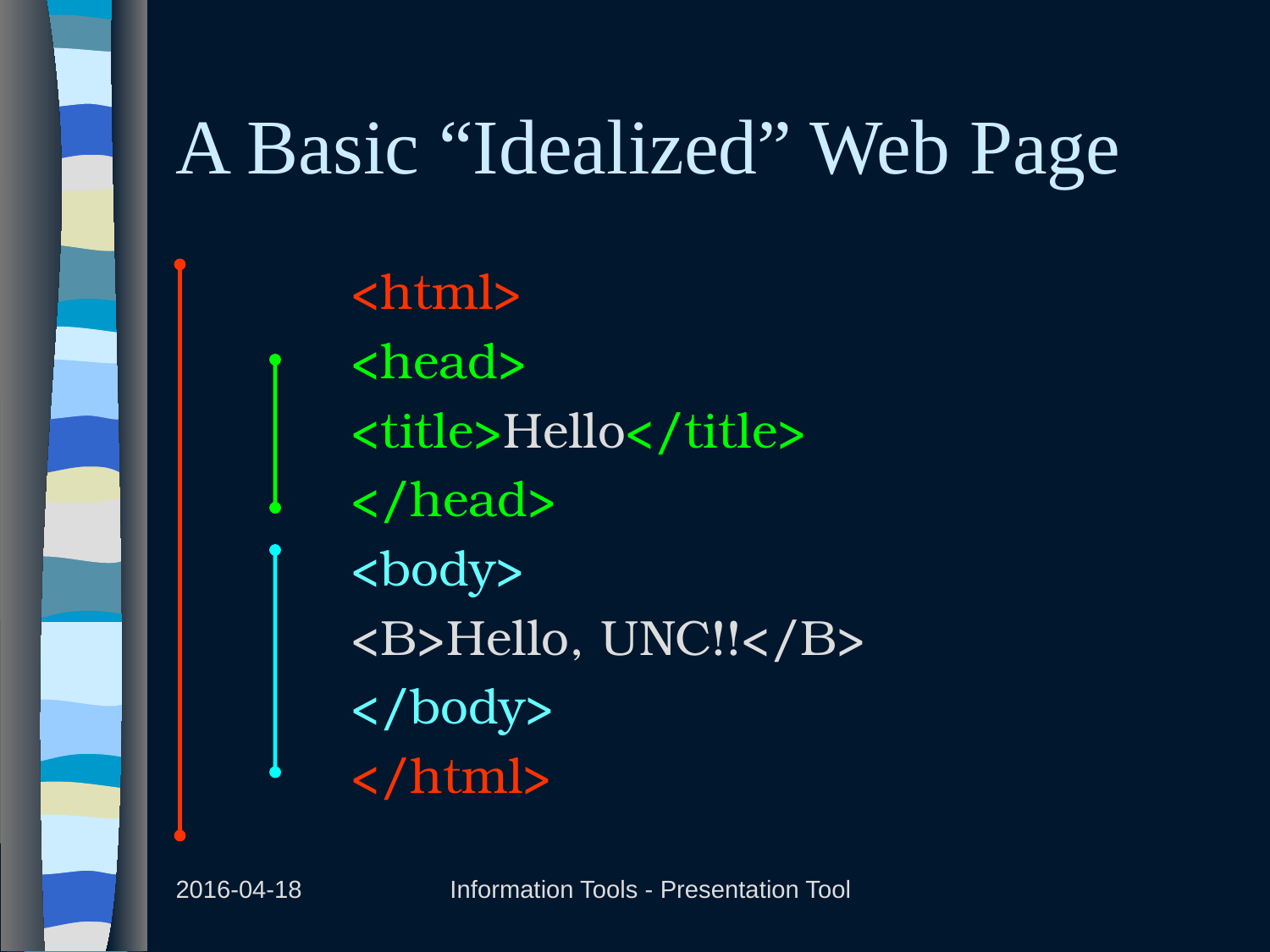

# A Basic “Idealized” Web Page
<html>
<head>
<title>Hello</title>
</head>
<body>
<B>Hello, UNC!!</B>
</body>
</html>

Information Tools - Presentation Tool
2016-04-18